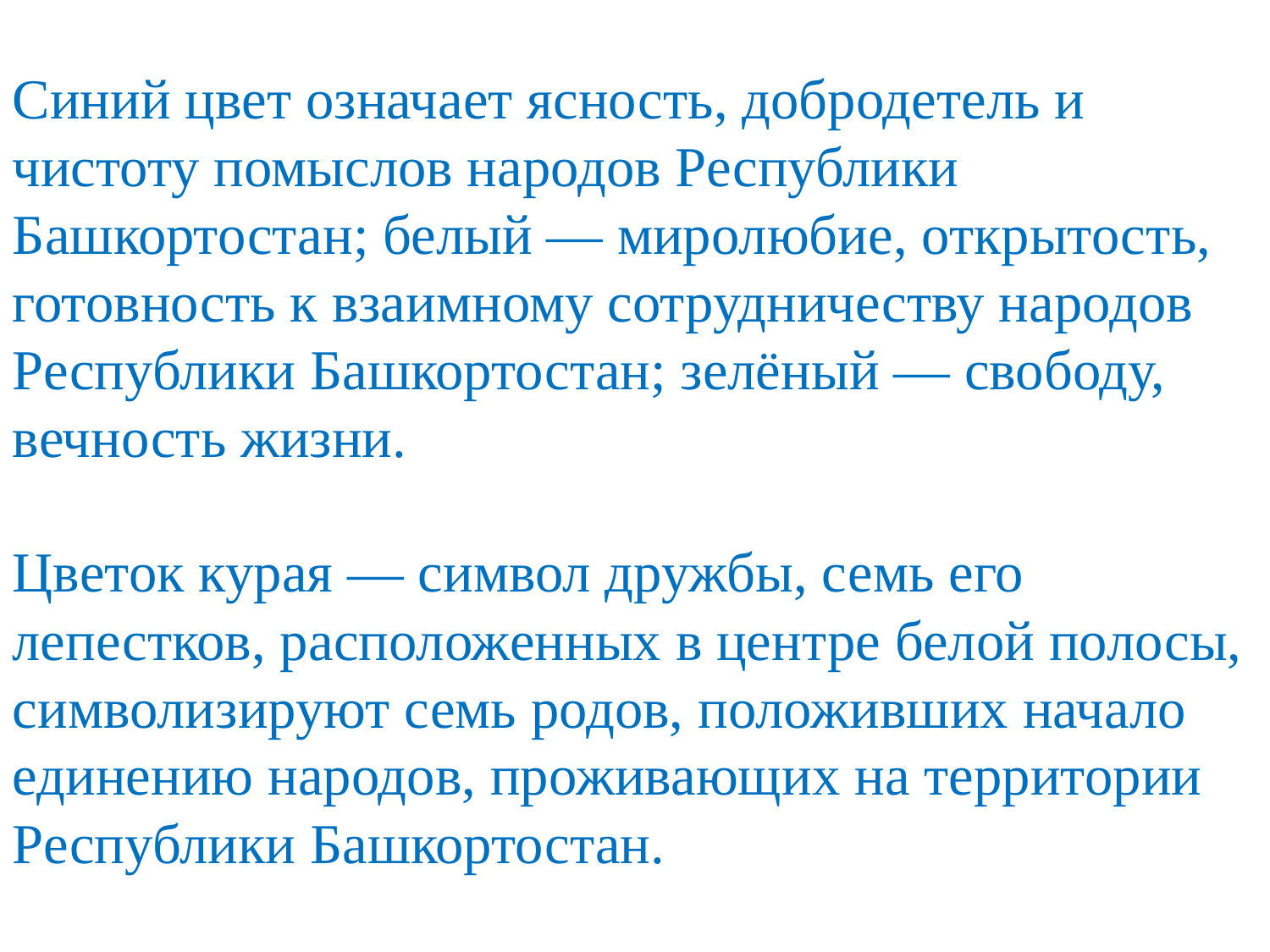

Синий цвет означает ясность, добродетель и чистоту помыслов народов Республики Башкортостан; белый — миролюбие, открытость, готовность к взаимному сотрудничеству народов Республики Башкортостан; зелёный — свободу, вечность жизни. 
Цветок курая — символ дружбы, семь его лепестков, расположенных в центре белой полосы, символизируют семь родов, положивших начало единению народов, проживающих на территории Республики Башкортостан.